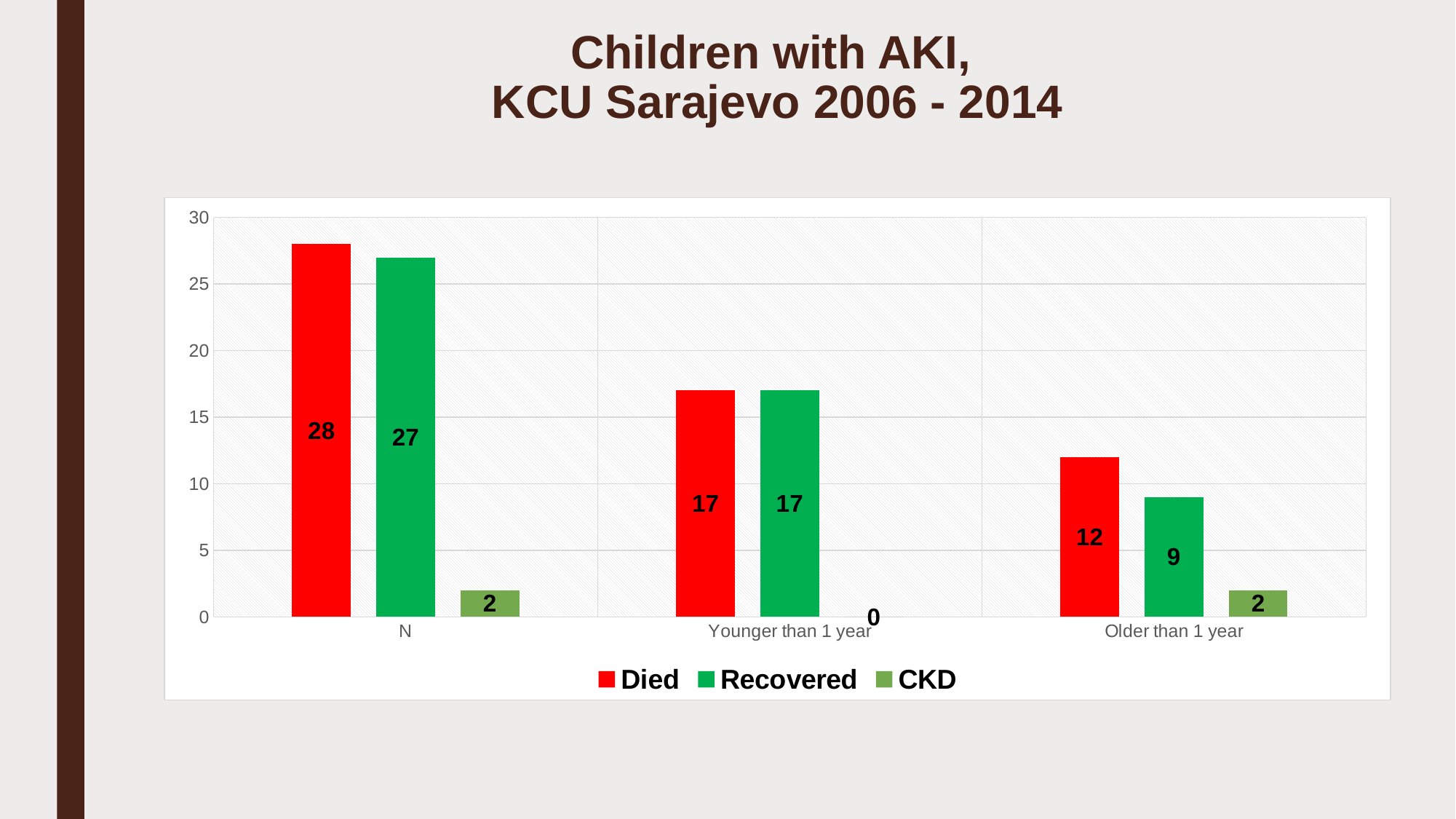

# Children with AKI, KCU Sarajevo 2006 - 2014

### Chart

| Category | Died | Recovered | CKD |
|---|---|---|---|
| N | 28.0 | 27.0 | 2.0 |
| Younger than 1 year | 17.0 | 17.0 | 0.0 |
| Older than 1 year | 12.0 | 9.0 | 2.0 |